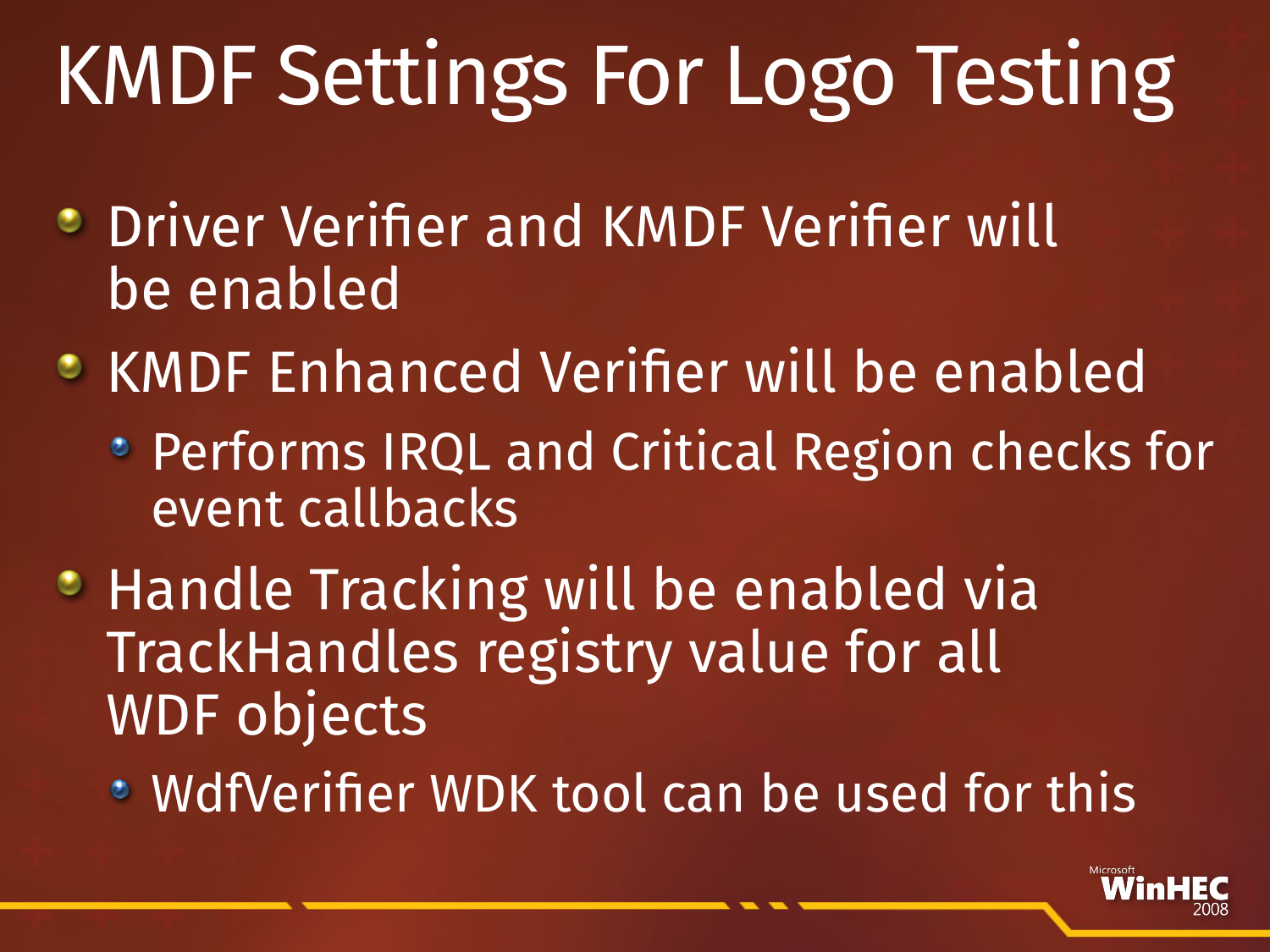

# KMDF Settings For Logo Testing
Driver Verifier and KMDF Verifier will
be enabled
KMDF Enhanced Verifier will be enabled
Performs IRQL and Critical Region checks for event callbacks
Handle Tracking will be enabled via TrackHandles registry value for all
WDF objects
WdfVerifier WDK tool can be used for this